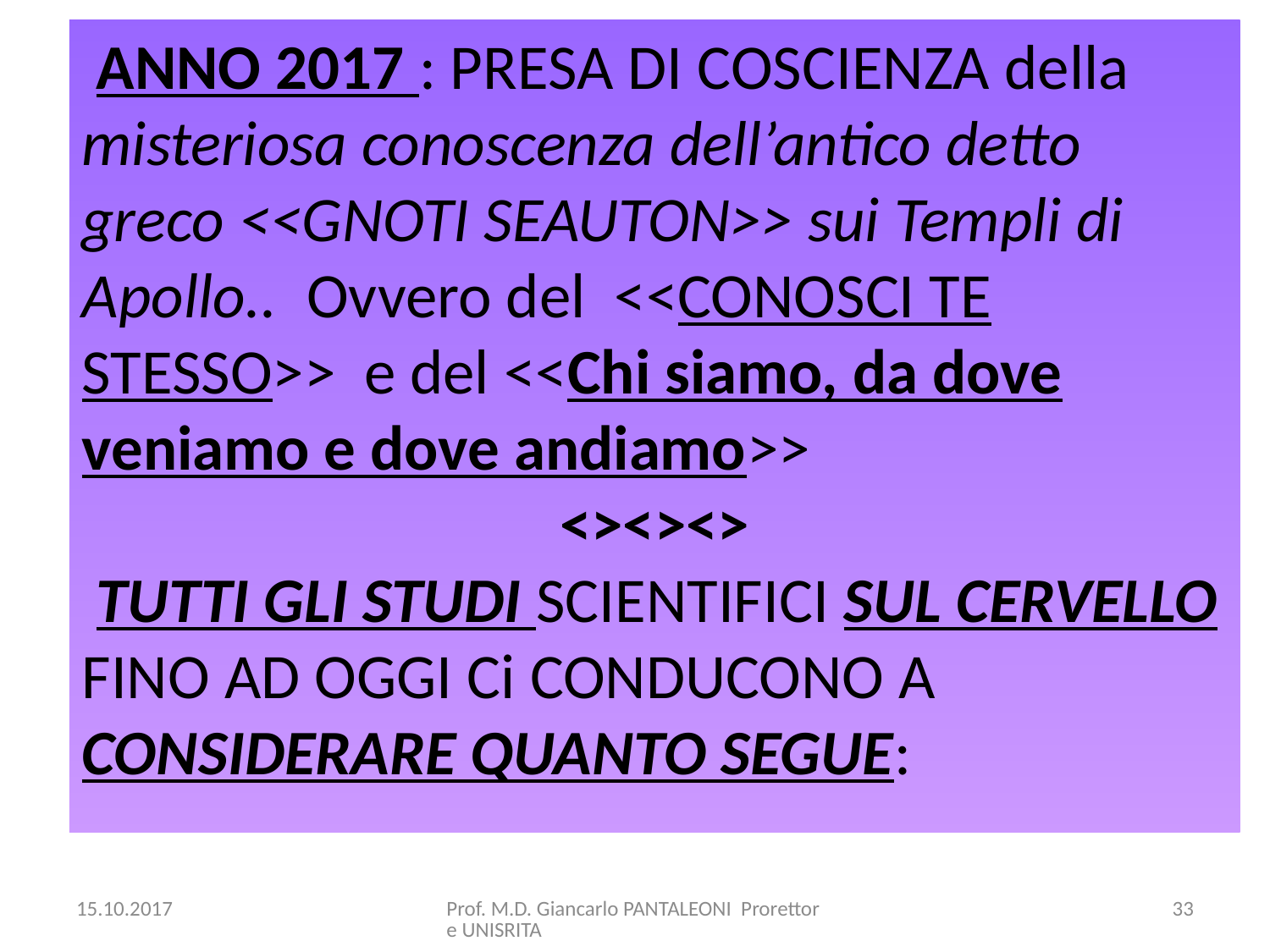

ANNO 2017 : PRESA DI COSCIENZA della  misteriosa conoscenza dell’antico detto greco <<GNOTI SEAUTON>> sui Templi di Apollo..  Ovvero del  <<CONOSCI TE STESSO>>  e del <<Chi siamo, da dove veniamo e dove andiamo>>
<><><>
 TUTTI GLI STUDI SCIENTIFICI SUL CERVELLO FINO AD OGGI Ci CONDUCONO A CONSIDERARE QUANTO SEGUE:

15.10.2017
Prof. M.D. Giancarlo PANTALEONI  Prorettore UNISRITA
33